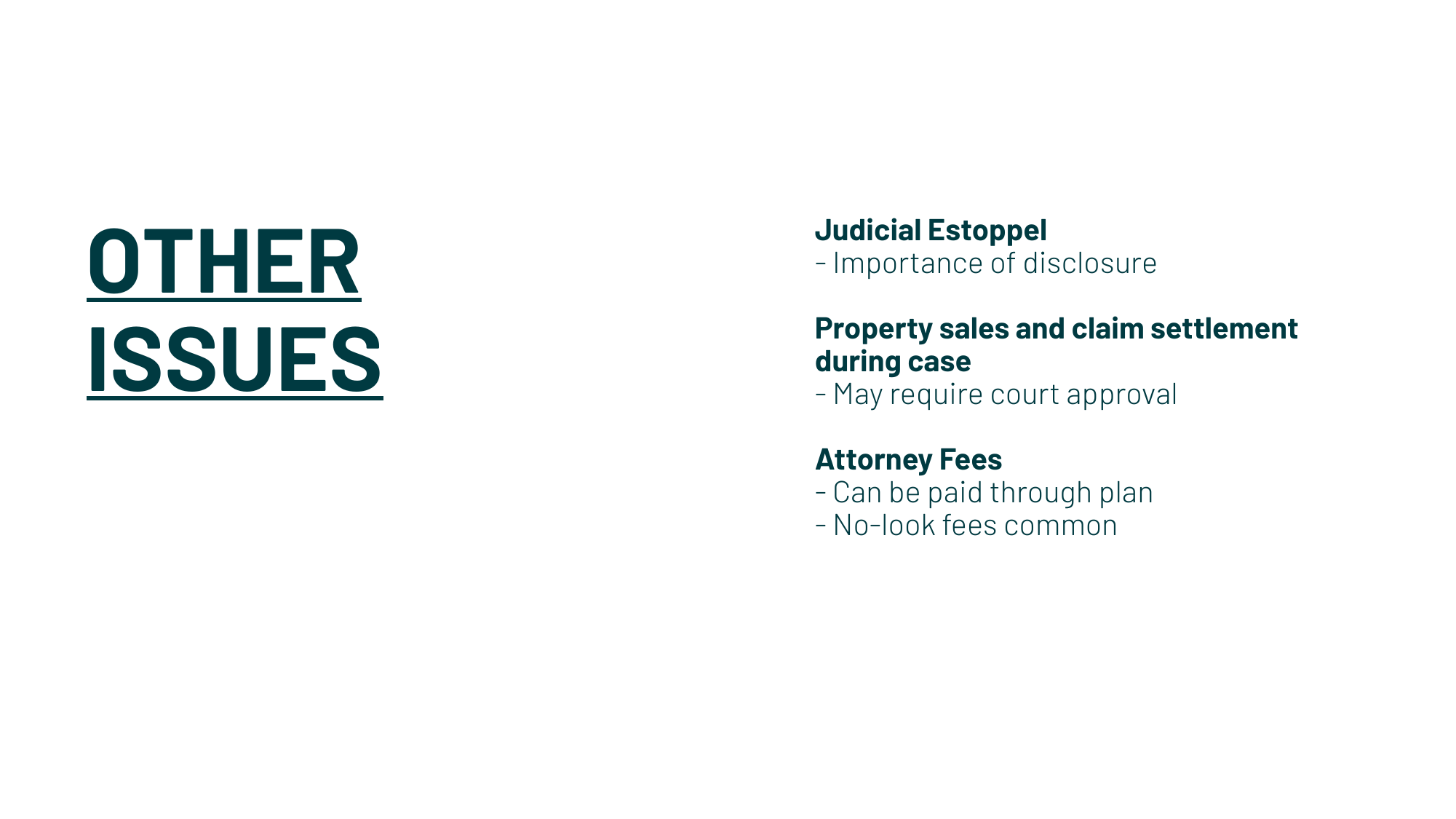

Judicial Estoppel
- Importance of disclosure

Property sales and claim settlement during case
- May require court approval

Attorney Fees
- Can be paid through plan
- No-look fees common

# Other Issues